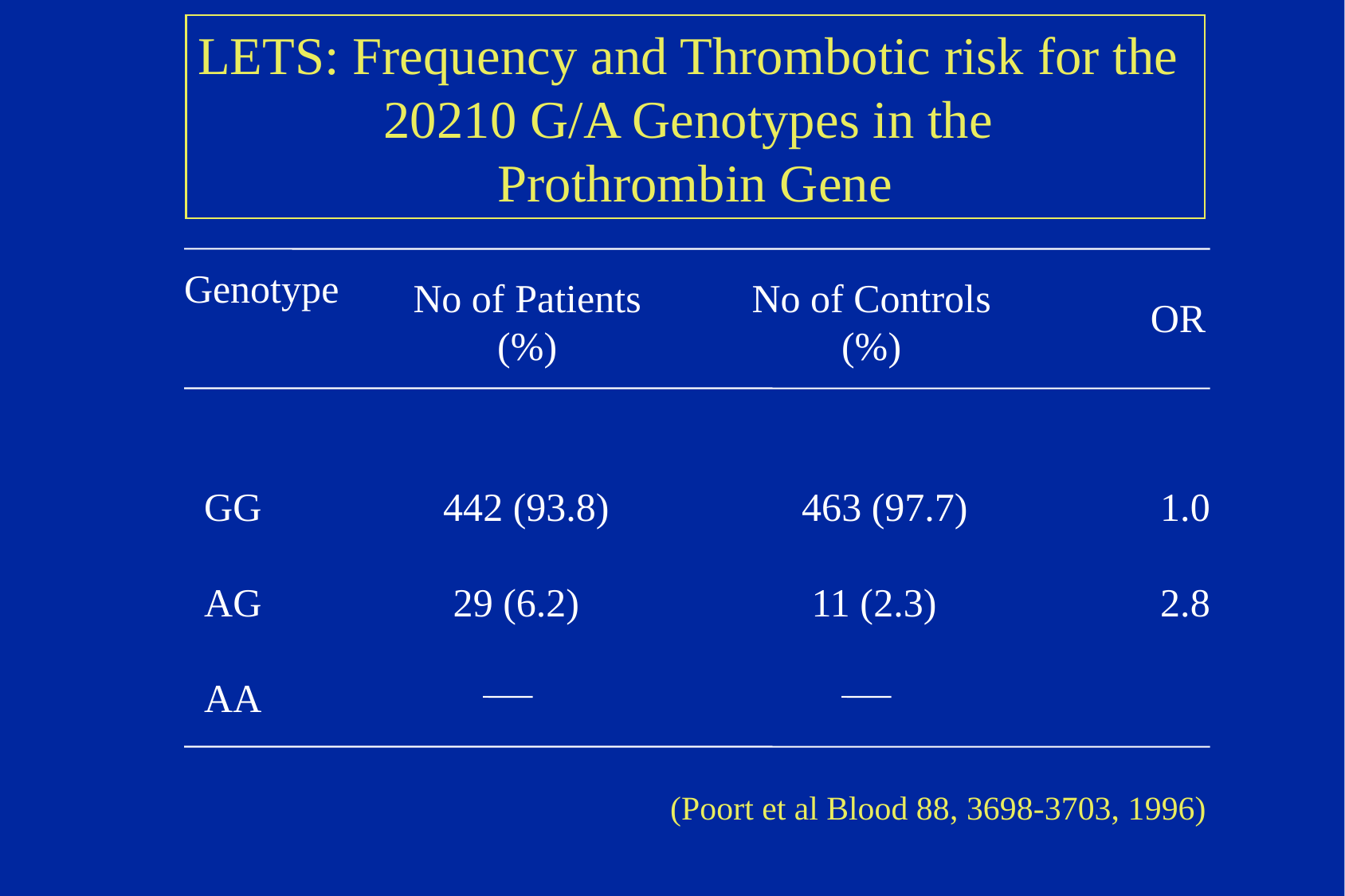

LETS: Frequency and Thrombotic risk for the
20210 G/A Genotypes in the
Prothrombin Gene

Genotype
No of Patients
(%)
No of Controls
(%)
OR

GG		442 (93.8)		463 (97.7)		1.0

AG		 29 (6.2)		 11 (2.3)		2.8

AA

(Poort et al Blood 88, 3698-3703, 1996)